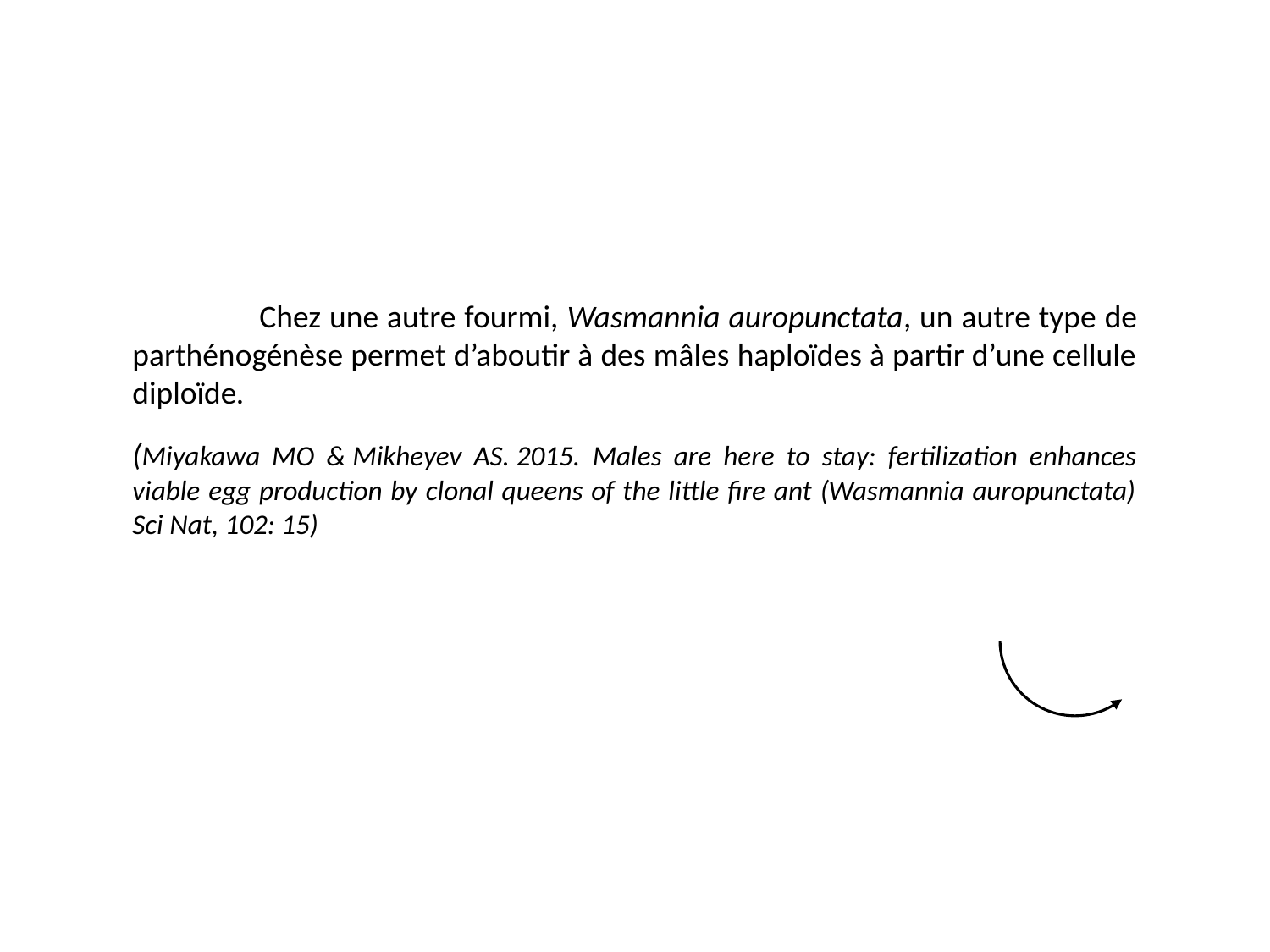

Chez une autre fourmi, Wasmannia auropunctata, un autre type de parthénogénèse permet d’aboutir à des mâles haploïdes à partir d’une cellule diploïde.

(Miyakawa MO & Mikheyev AS. 2015. Males are here to stay: fertilization enhances viable egg production by clonal queens of the little fire ant (Wasmannia auropunctata) Sci Nat, 102: 15)